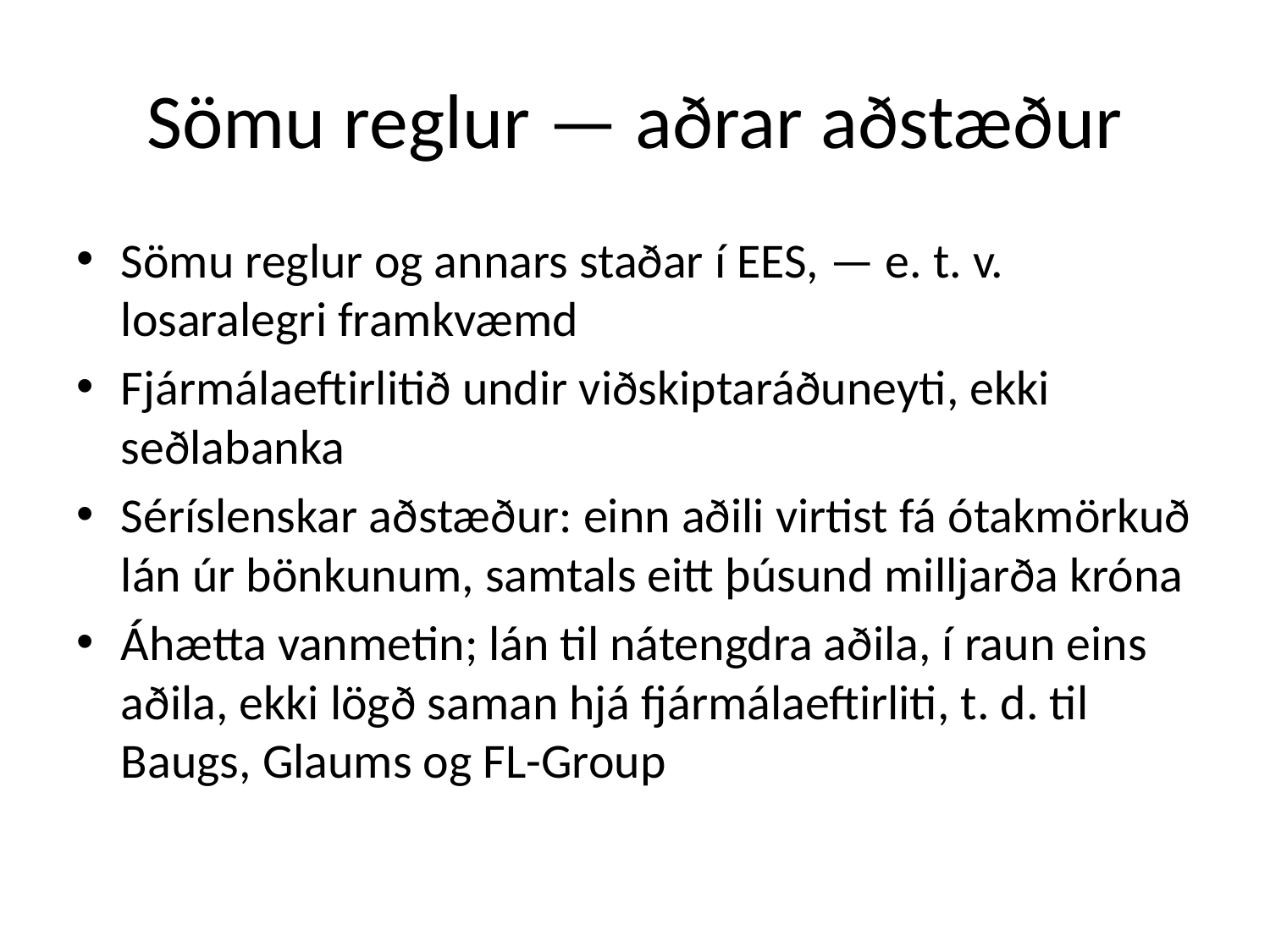

# Sömu reglur — aðrar aðstæður
Sömu reglur og annars staðar í EES, — e. t. v. losaralegri framkvæmd
Fjármálaeftirlitið undir viðskiptaráðuneyti, ekki seðlabanka
Séríslenskar aðstæður: einn aðili virtist fá ótakmörkuð lán úr bönkunum, samtals eitt þúsund milljarða króna
Áhætta vanmetin; lán til nátengdra aðila, í raun eins aðila, ekki lögð saman hjá fjármálaeftirliti, t. d. til Baugs, Glaums og FL-Group